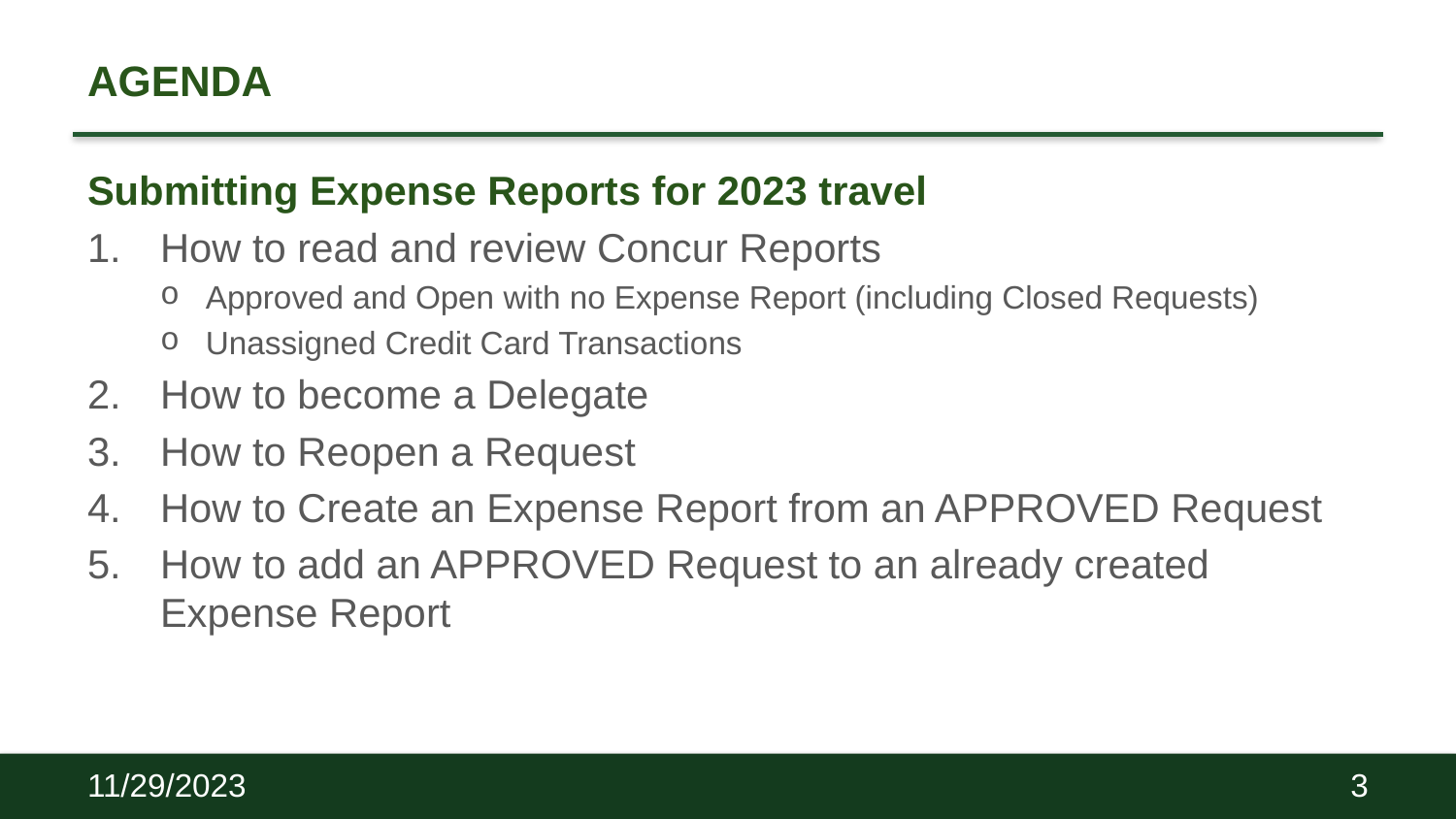

# AGENDA
Submitting Expense Reports for 2023 travel
How to read and review Concur Reports
Approved and Open with no Expense Report (including Closed Requests)
Unassigned Credit Card Transactions
How to become a Delegate
How to Reopen a Request
How to Create an Expense Report from an APPROVED Request
How to add an APPROVED Request to an already created Expense Report
11/29/2023
3